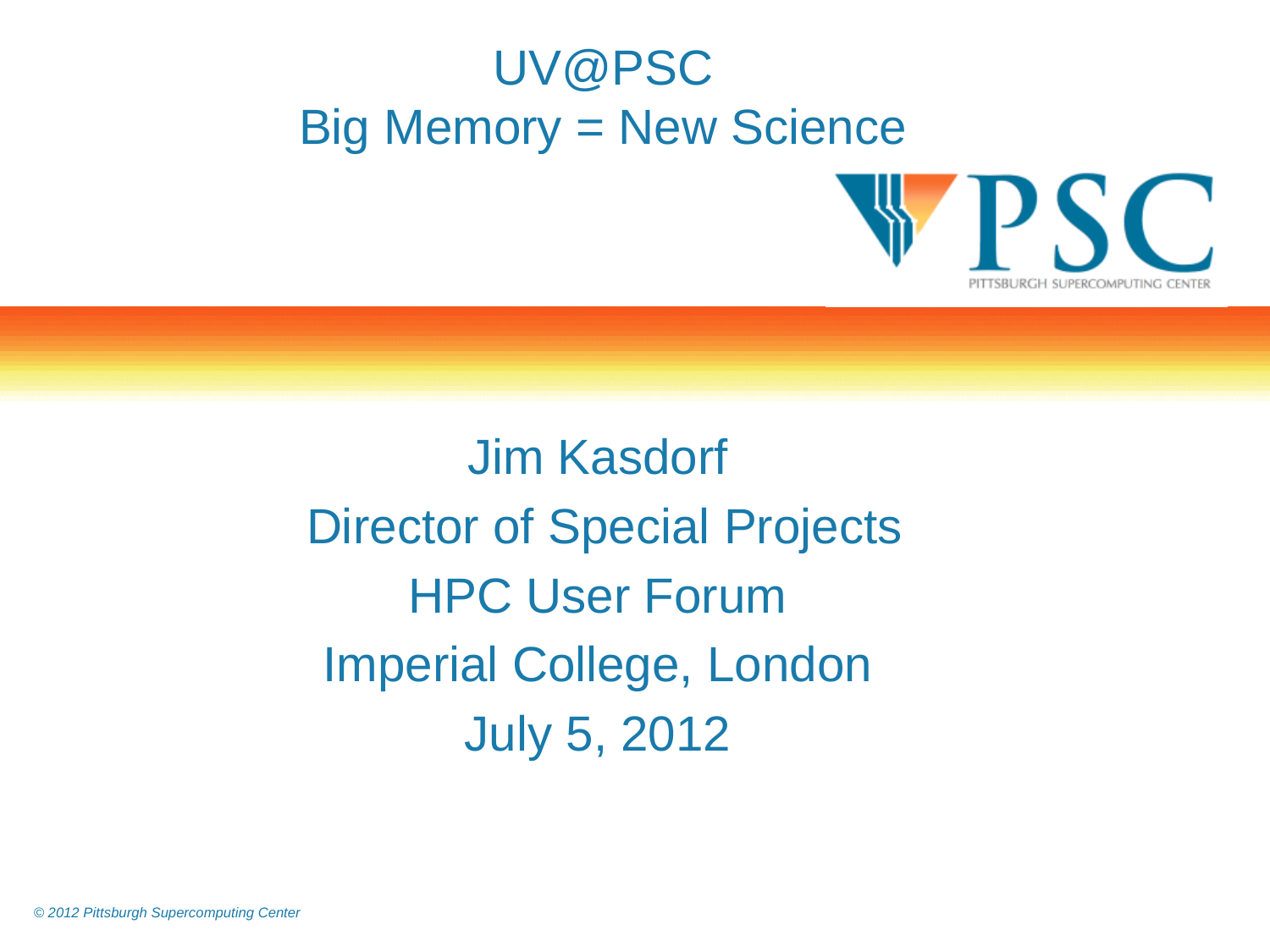

# UV@PSC Big Memory = New Science

Jim Kasdorf
 Director of Special Projects
HPC User Forum
Imperial College, London
July 5, 2012